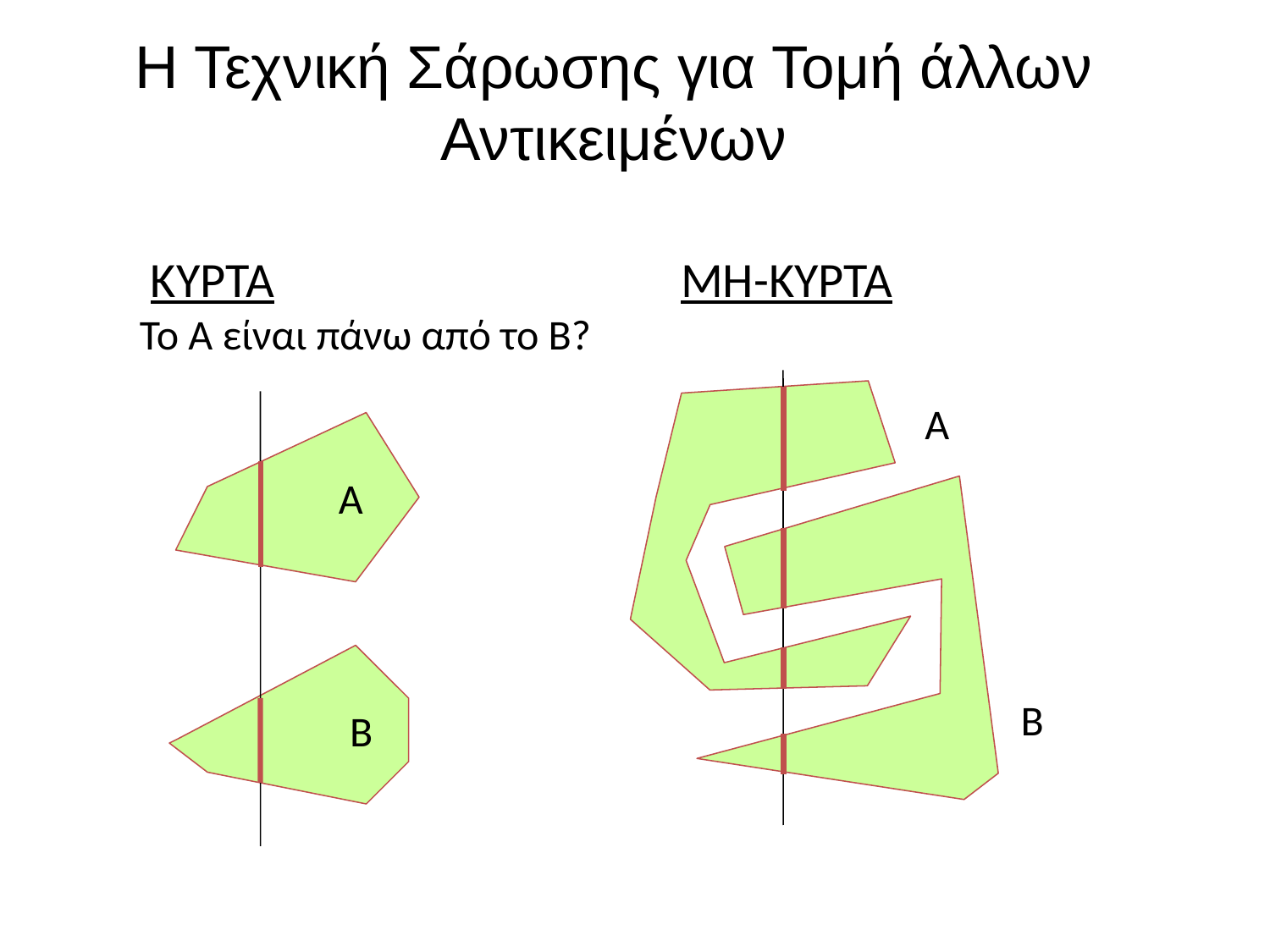

# Η Τεχνική Σάρωσης για Τομή άλλων Αντικειμένων
 ΚΥΡΤΑ			   ΜΗ-ΚΥΡΤΑ
Το A είναι πάνω από το B?

A

A

B

B